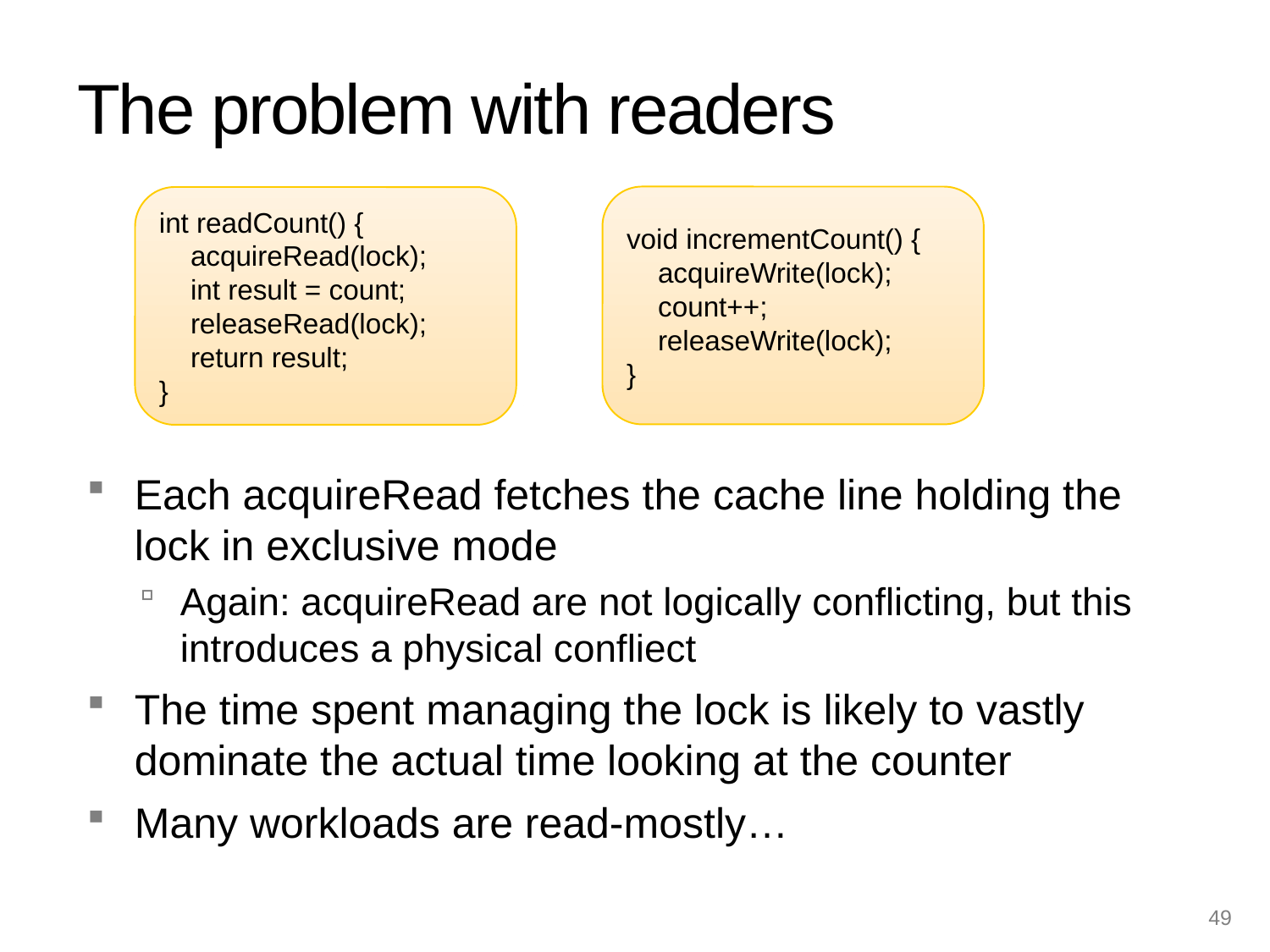

# The problem with readers
void incrementCount() {
    acquireWrite(lock);
    count++;
    releaseWrite(lock);
}
int readCount() {
    acquireRead(lock);
    int result = count;
    releaseRead(lock);
    return result;
}
Each acquireRead fetches the cache line holding the lock in exclusive mode
Again: acquireRead are not logically conflicting, but this introduces a physical confliect
The time spent managing the lock is likely to vastly dominate the actual time looking at the counter
Many workloads are read-mostly…
49